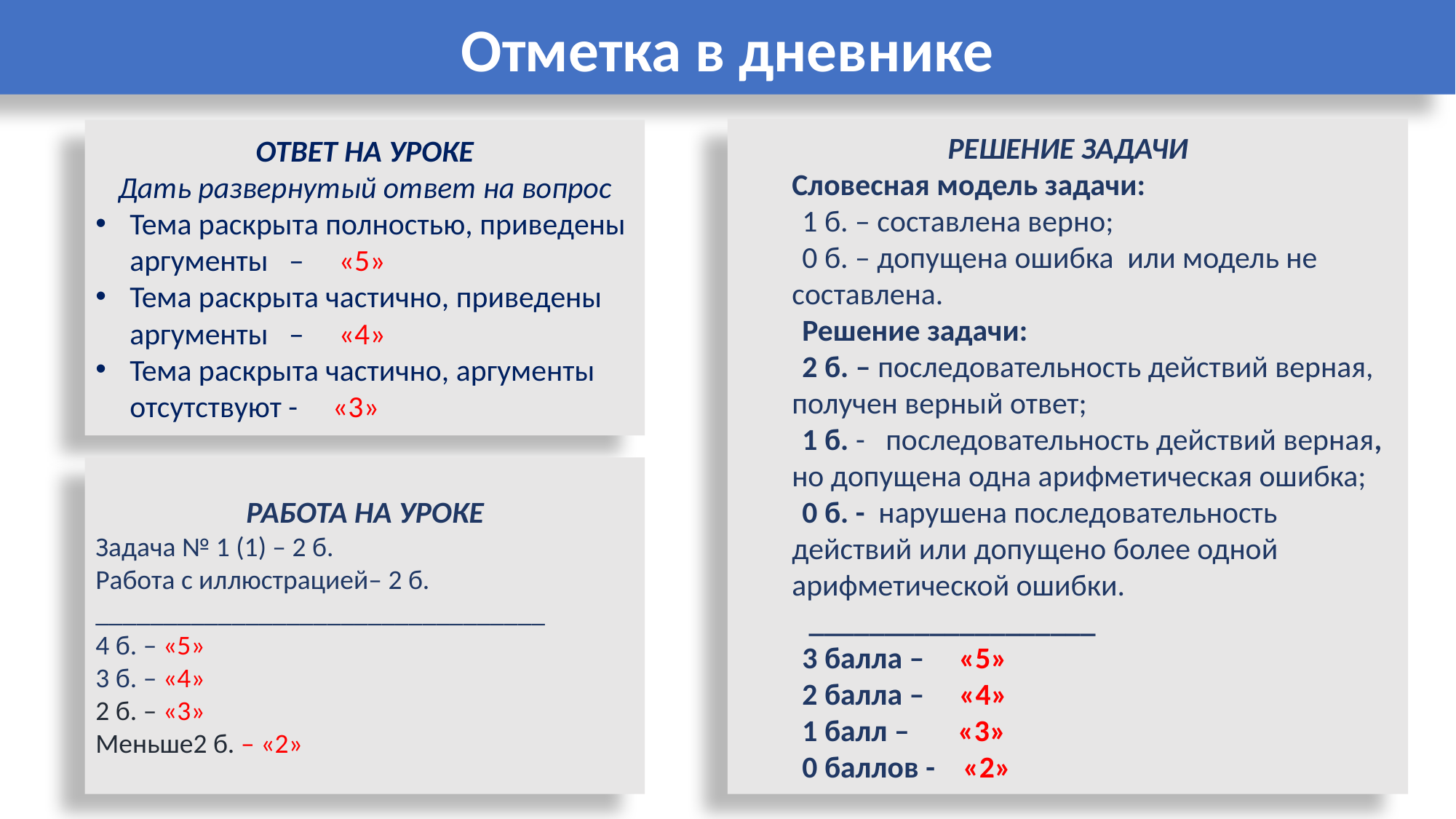

Отметка в дневнике
РЕШЕНИЕ ЗАДАЧИ
Словесная модель задачи:
1 б. – составлена верно;
0 б. – допущена ошибка  или модель не составлена.
Решение задачи:
2 б. – последовательность действий верная, получен верный ответ;
1 б. -   последовательность действий верная,  но допущена одна арифметическая ошибка;
0 б. -  нарушена последовательность действий или допущено более одной арифметической ошибки.
 ___________________
3 балла –     «5»
2 балла –     «4»
1 балл –       «3»
0 баллов -    «2»
ОТВЕТ НА УРОКЕ
Дать развернутый ответ на вопрос
Тема раскрыта полностью, приведены аргументы   –     «5»
Тема раскрыта частично, приведены аргументы   –     «4»
Тема раскрыта частично, аргументы отсутствуют -     «3»
РАБОТА НА УРОКЕ
Задача № 1 (1) – 2 б.
Работа с иллюстрацией– 2 б.
_________________________________
4 б. – «5»
3 б. – «4»
2 б. – «3»
Меньше2 б. – «2»